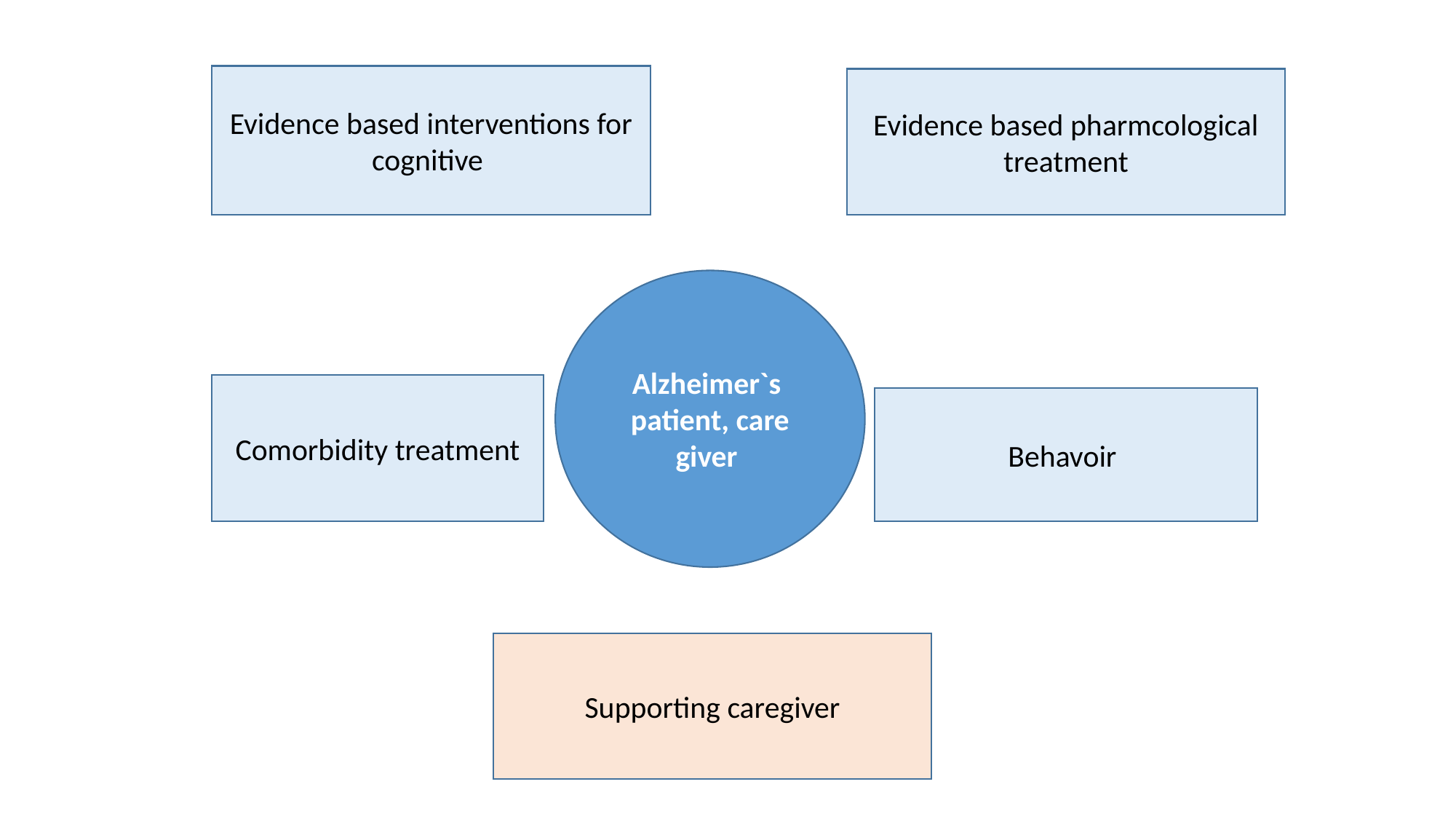

Evidence based interventions for cognitive
Evidence based pharmcological treatment
Alzheimer`s  patient, care giver
Comorbidity treatment
Behavoir
Supporting caregiver